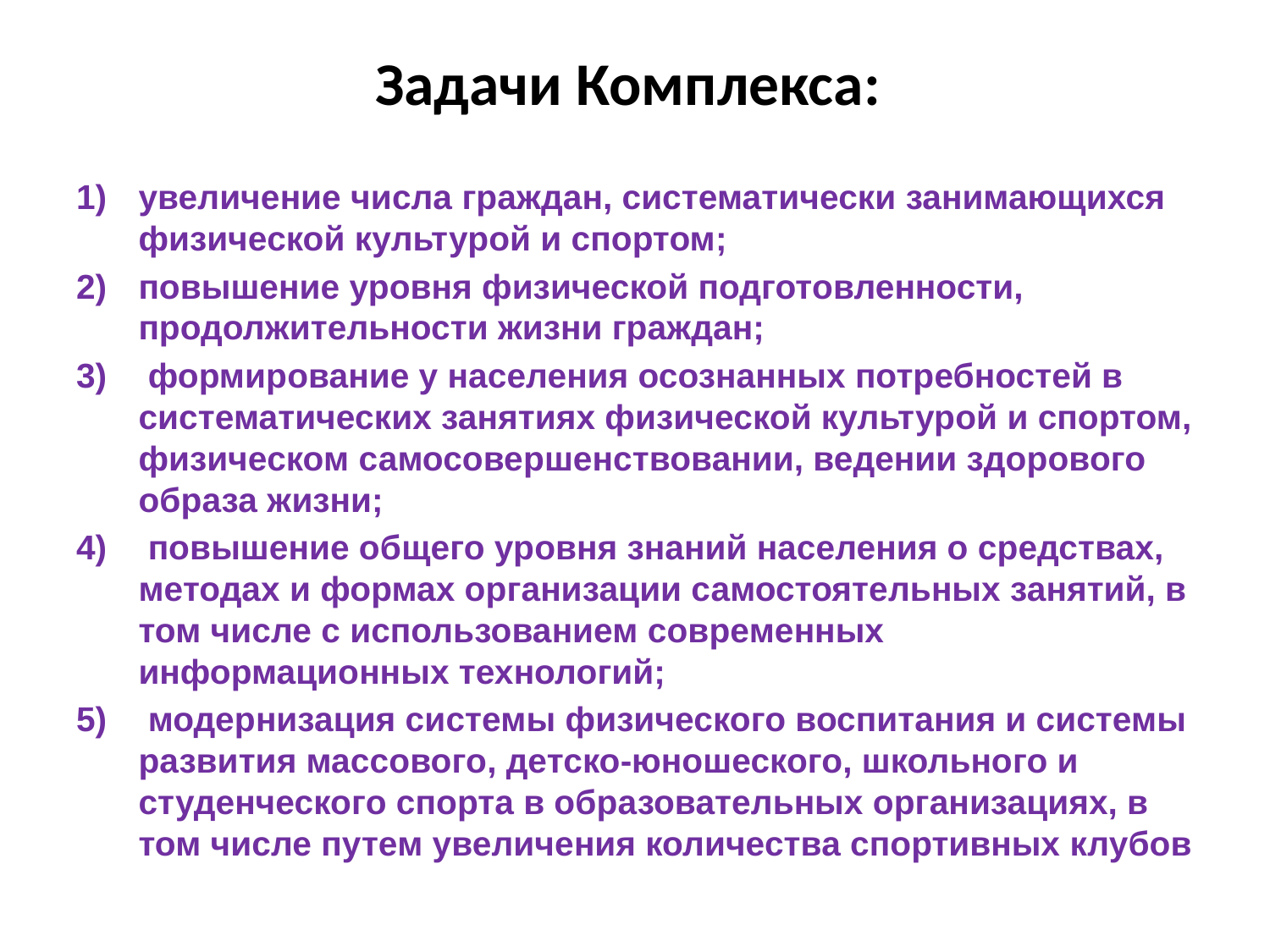

# Задачи Комплекса:
увеличение числа граждан, систематически занимающихся физической культурой и спортом;
повышение уровня физической подготовленности, продолжительности жизни граждан;
 формирование у населения осознанных потребностей в систематических занятиях физической культурой и спортом, физическом самосовершенствовании, ведении здорового образа жизни;
 повышение общего уровня знаний населения о средствах, методах и формах организации самостоятельных занятий, в том числе с использованием современных информационных технологий;
 модернизация системы физического воспитания и системы развития массового, детско-юношеского, школьного и студенческого спорта в образовательных организациях, в том числе путем увеличения количества спортивных клубов